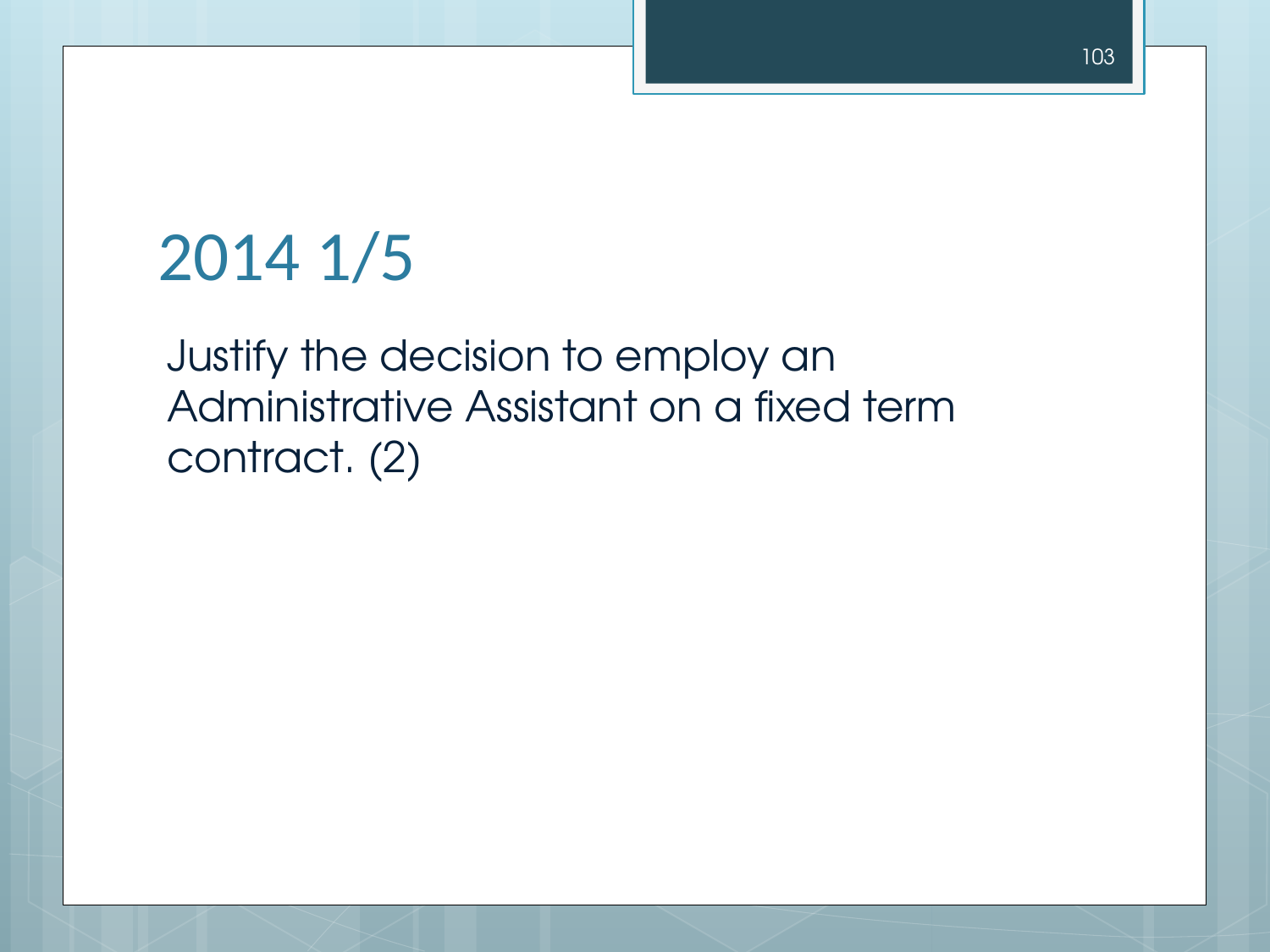

103
# 2014 1/5
Justify the decision to employ an Administrative Assistant on a fixed term contract. (2)